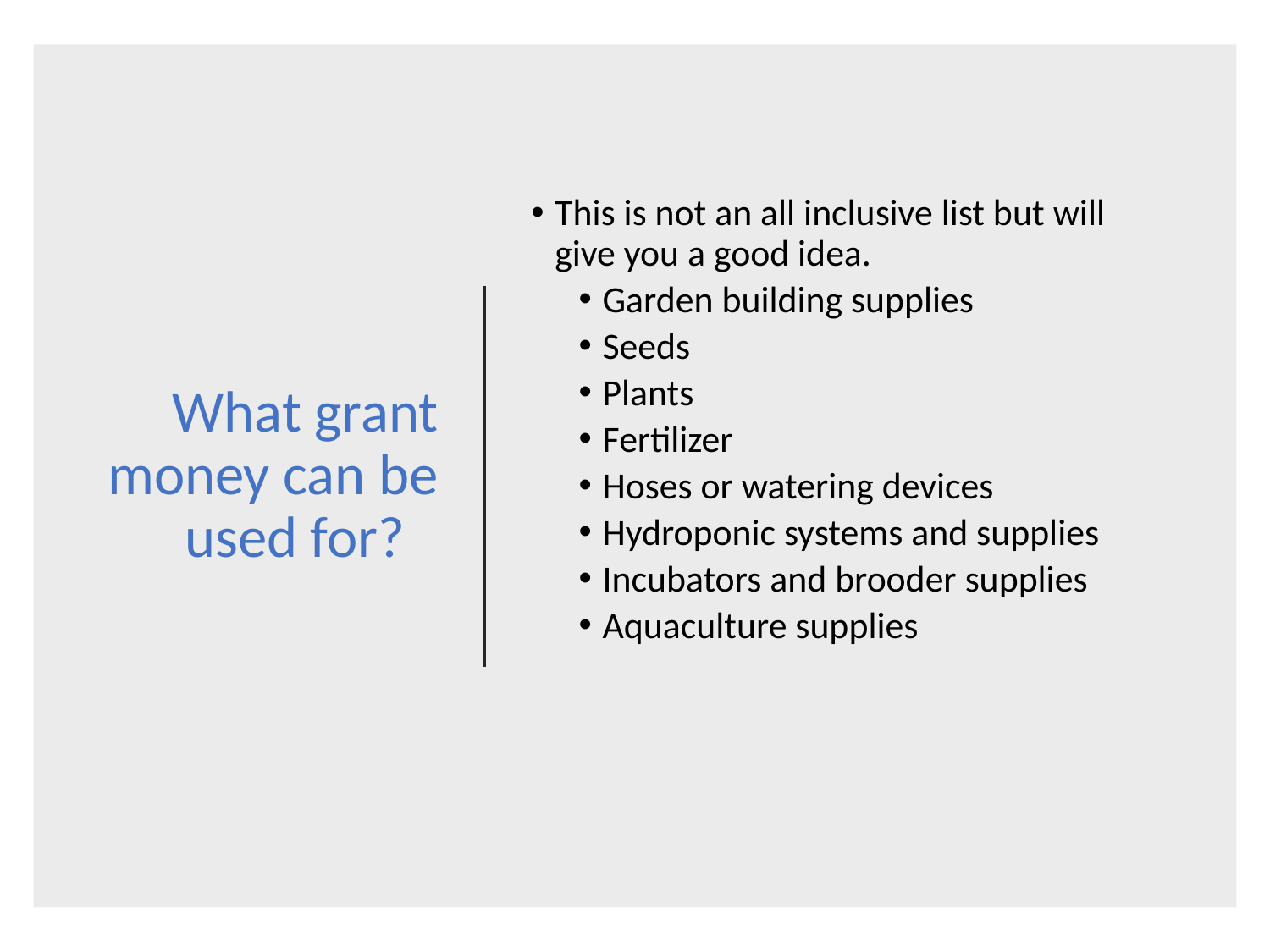

# What grant money can be used for?
This is not an all inclusive list but will give you a good idea.
Garden building supplies
Seeds
Plants
Fertilizer
Hoses or watering devices
Hydroponic systems and supplies
Incubators and brooder supplies
Aquaculture supplies